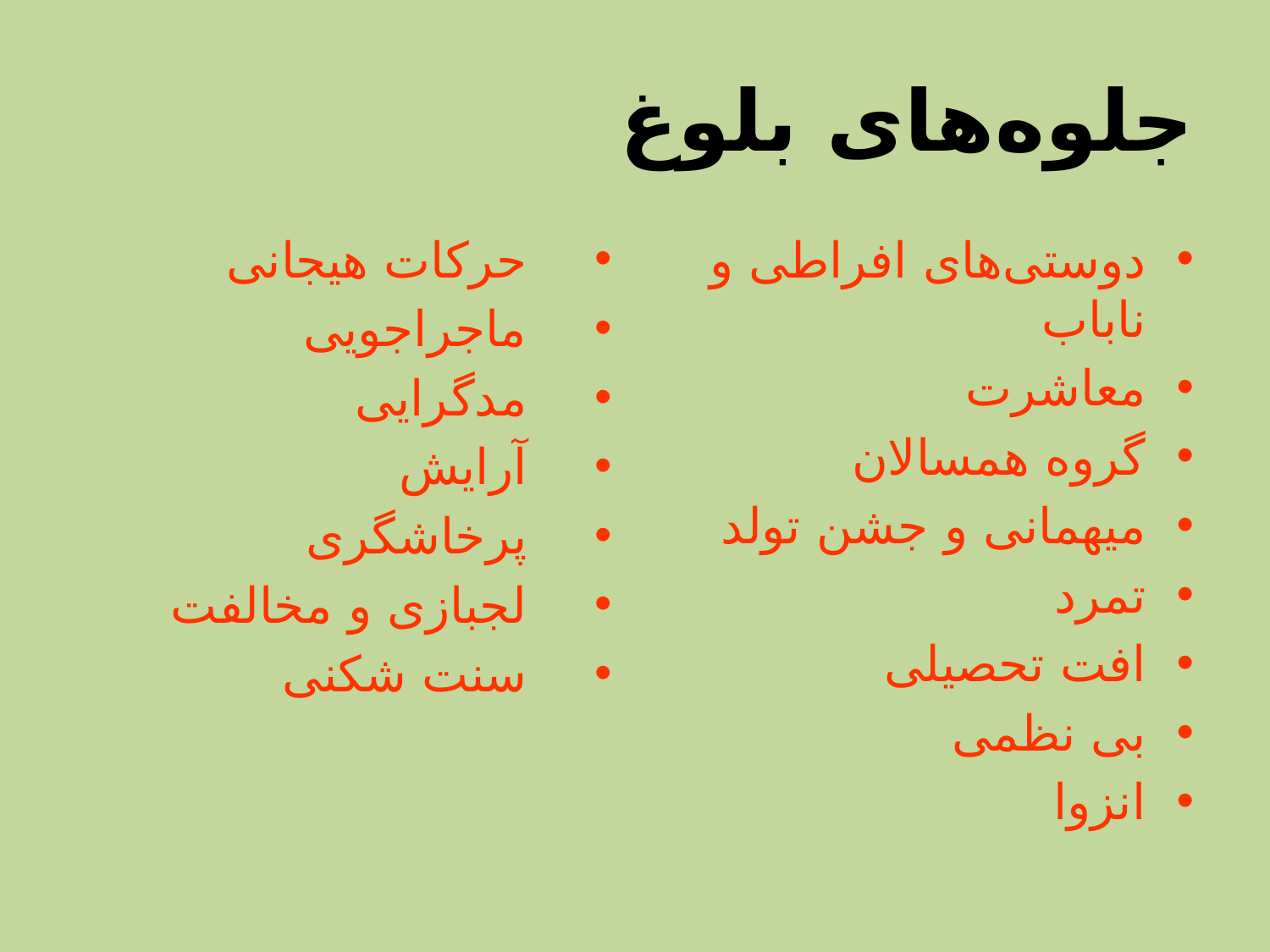

# جلوه‌های بلوغ
حركات هیجانی
ماجراجویی
مدگرایی
آرایش
پرخاشگری
لجبازی و مخالفت
سنت شكنی
دوستی‌های افراطی و ناباب
معاشرت
گروه همسالان
میهمانی و جشن تولد
تمرد
افت تحصیلی
بی نظمی
انزوا